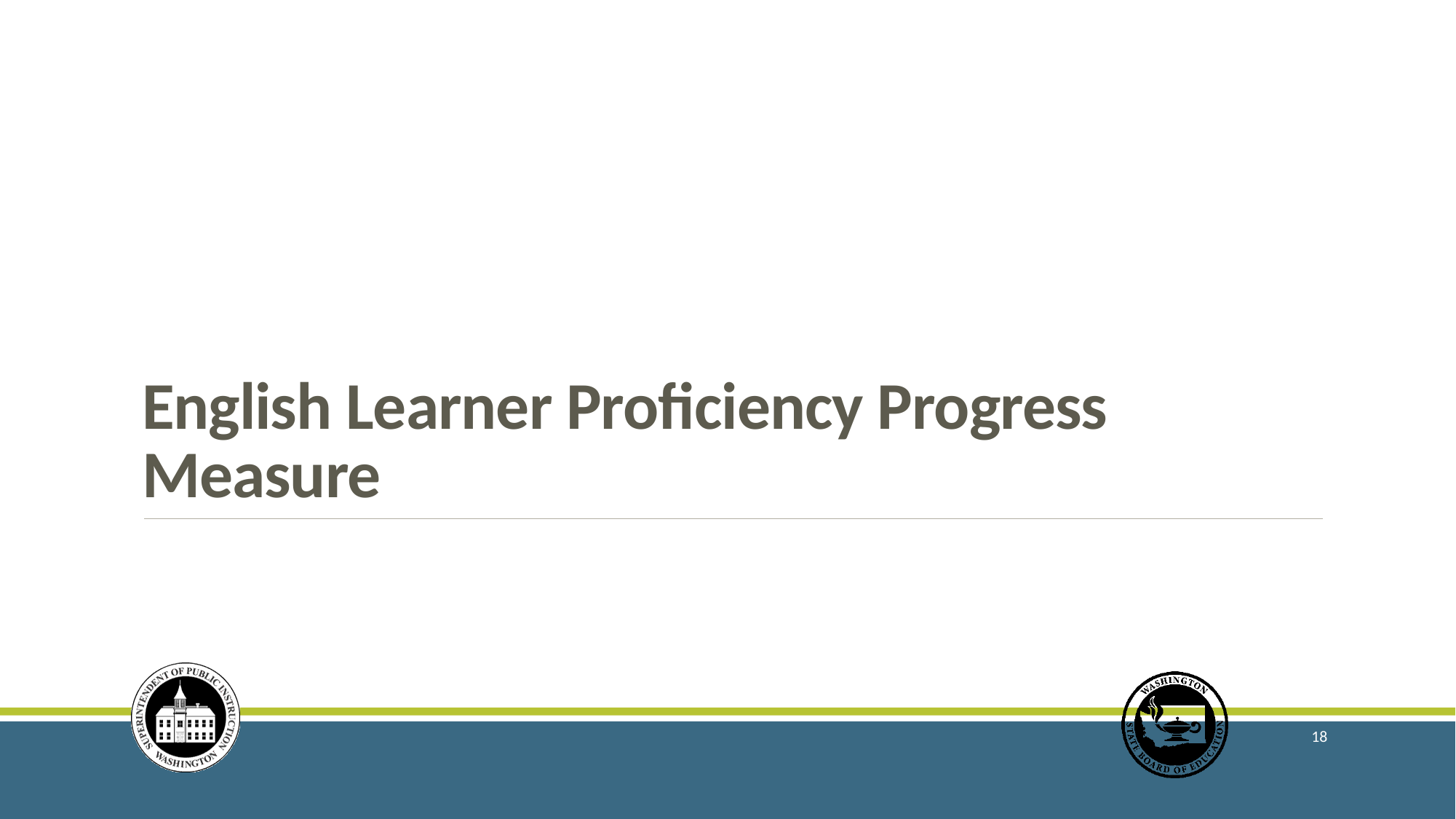

# English Learner Proficiency Progress Measure
18